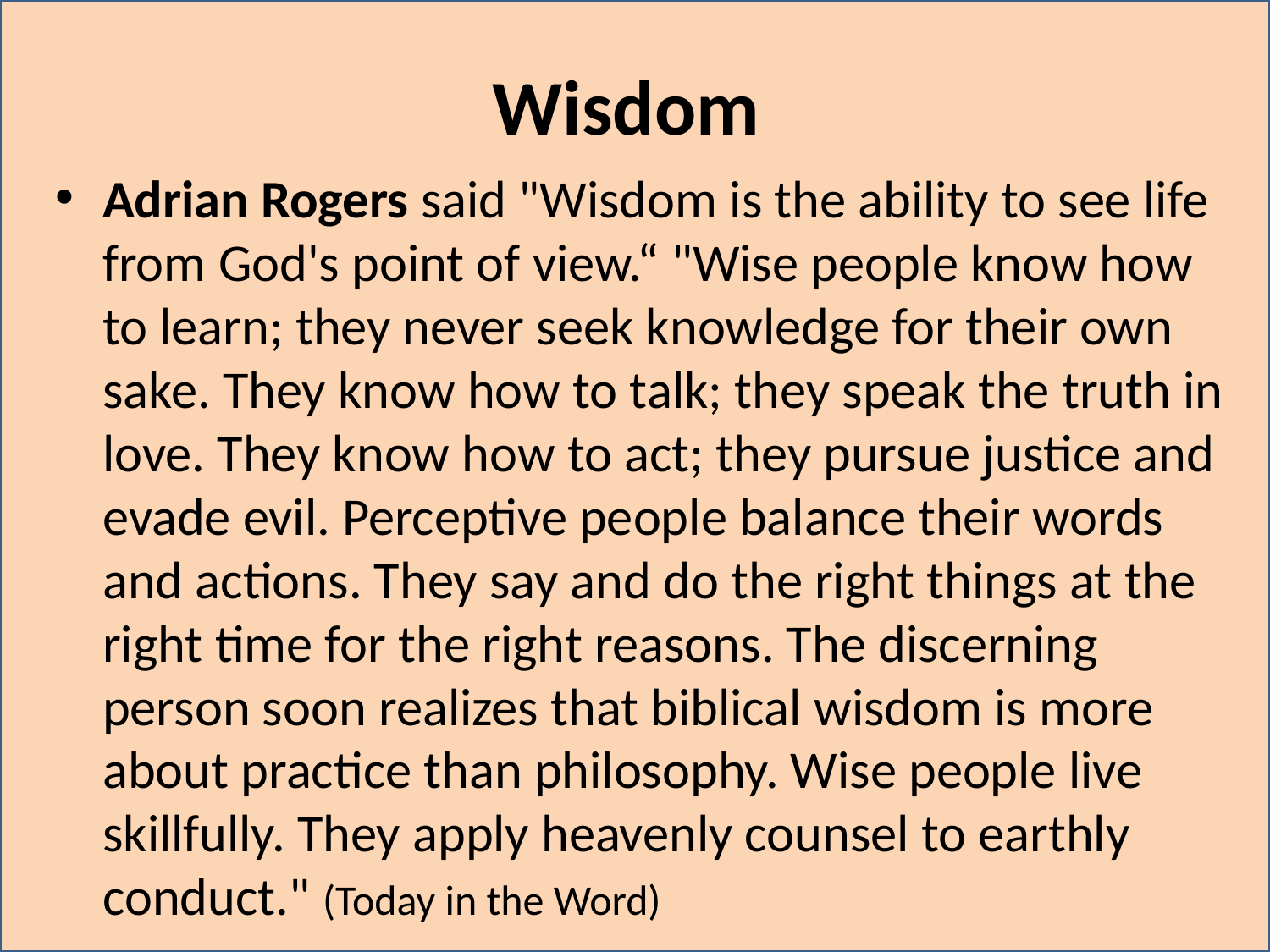

# Wisdom
Adrian Rogers said "Wisdom is the ability to see life from God's point of view.“ "Wise people know how to learn; they never seek knowledge for their own sake. They know how to talk; they speak the truth in love. They know how to act; they pursue justice and evade evil. Perceptive people balance their words and actions. They say and do the right things at the right time for the right reasons. The discerning person soon realizes that biblical wisdom is more about practice than philosophy. Wise people live skillfully. They apply heavenly counsel to earthly conduct." (Today in the Word)